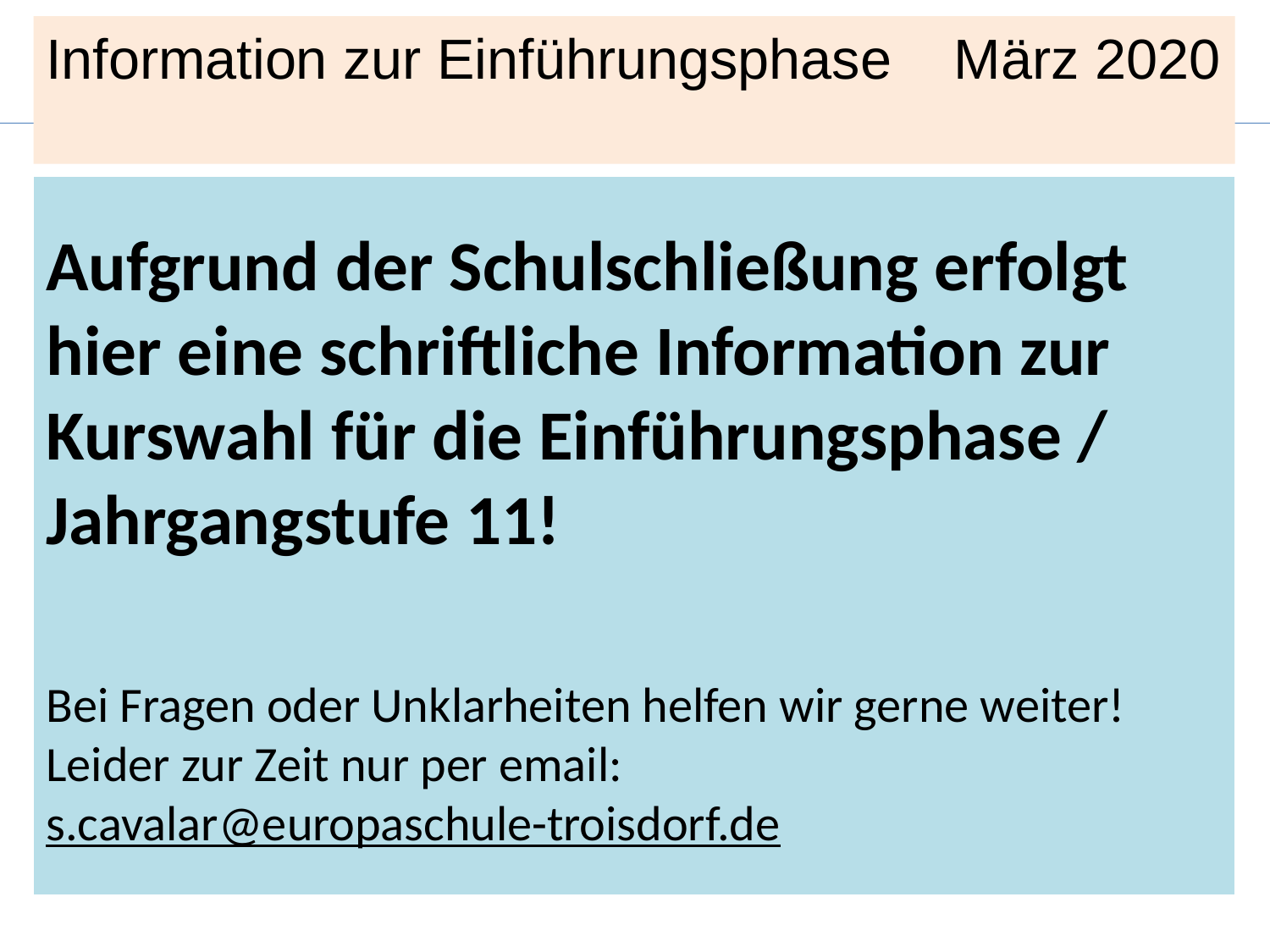

Information zur Einführungsphase    März 2020

Aufgrund der Schulschließung erfolgt hier eine schriftliche Information zur Kurswahl für die Einführungsphase / Jahrgangstufe 11!

Bei Fragen oder Unklarheiten helfen wir gerne weiter! Leider zur Zeit nur per email:
s.cavalar@europaschule-troisdorf.de